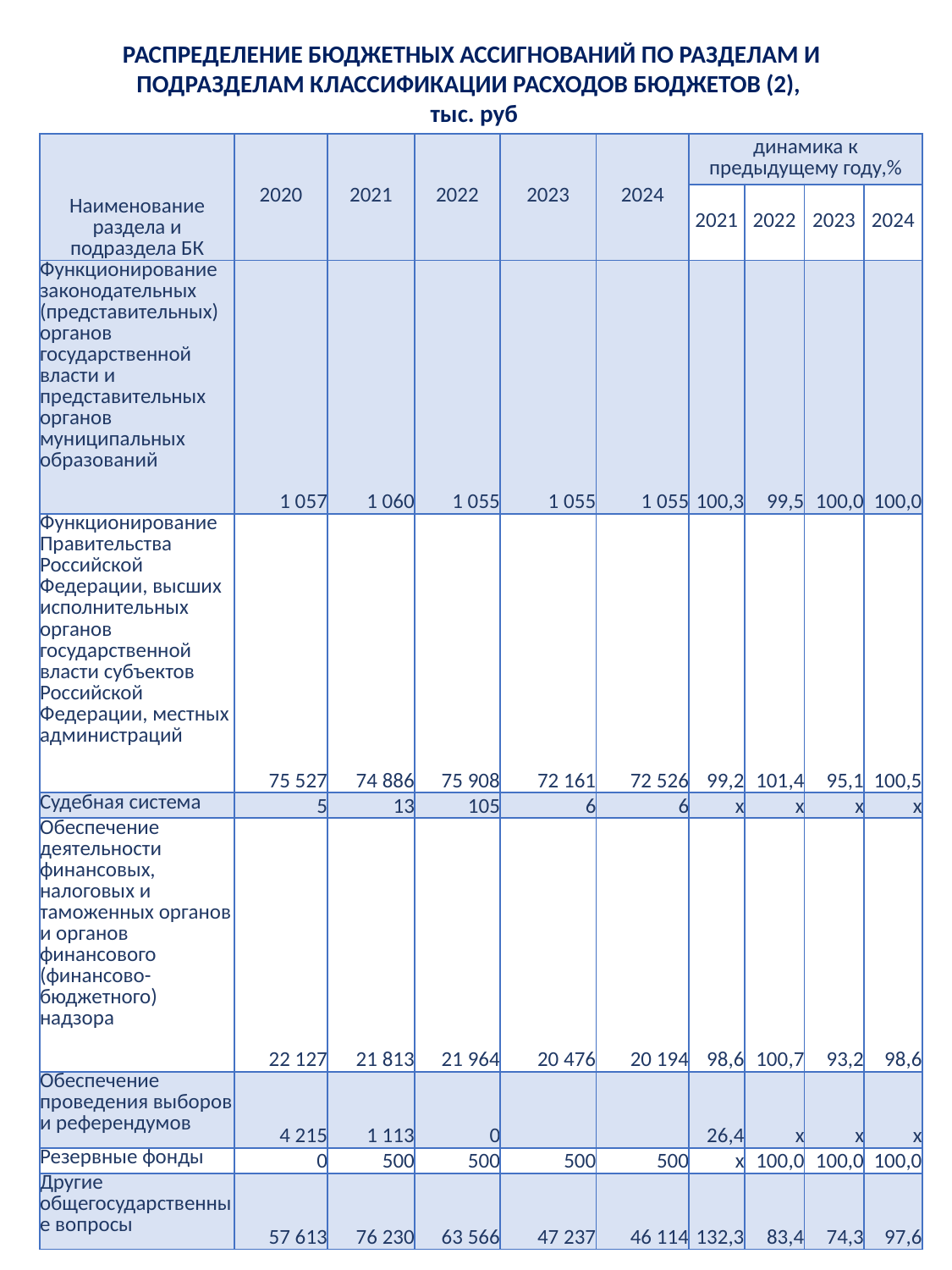

РАСПРЕДЕЛЕНИЕ БЮДЖЕТНЫХ АССИГНОВАНИЙ ПО РАЗДЕЛАМ И ПОДРАЗДЕЛАМ КЛАССИФИКАЦИИ РАСХОДОВ БЮДЖЕТОВ (2),
 тыс. руб
| Наименование раздела и подраздела БК | 2020 | 2021 | 2022 | 2023 | 2024 | динамика к предыдущему году,% |  |  |  |
| --- | --- | --- | --- | --- | --- | --- | --- | --- | --- |
|  |  |  |  |  |  | 2021 | 2022 | 2023 | 2024 |
| Функционирование законодательных (представительных) органов государственной власти и представительных органов муниципальных образований | 1 057 | 1 060 | 1 055 | 1 055 | 1 055 | 100,3 | 99,5 | 100,0 | 100,0 |
| Функционирование Правительства Российской Федерации, высших исполнительных органов государственной власти субъектов Российской Федерации, местных администраций | 75 527 | 74 886 | 75 908 | 72 161 | 72 526 | 99,2 | 101,4 | 95,1 | 100,5 |
| Судебная система | 5 | 13 | 105 | 6 | 6 | х | х | х | х |
| Обеспечение деятельности финансовых, налоговых и таможенных органов и органов финансового (финансово-бюджетного) надзора | 22 127 | 21 813 | 21 964 | 20 476 | 20 194 | 98,6 | 100,7 | 93,2 | 98,6 |
| Обеспечение проведения выборов и референдумов | 4 215 | 1 113 | 0 |  |  | 26,4 | х | х | х |
| Резервные фонды | 0 | 500 | 500 | 500 | 500 | х | 100,0 | 100,0 | 100,0 |
| Другие общегосударственные вопросы | 57 613 | 76 230 | 63 566 | 47 237 | 46 114 | 132,3 | 83,4 | 74,3 | 97,6 |